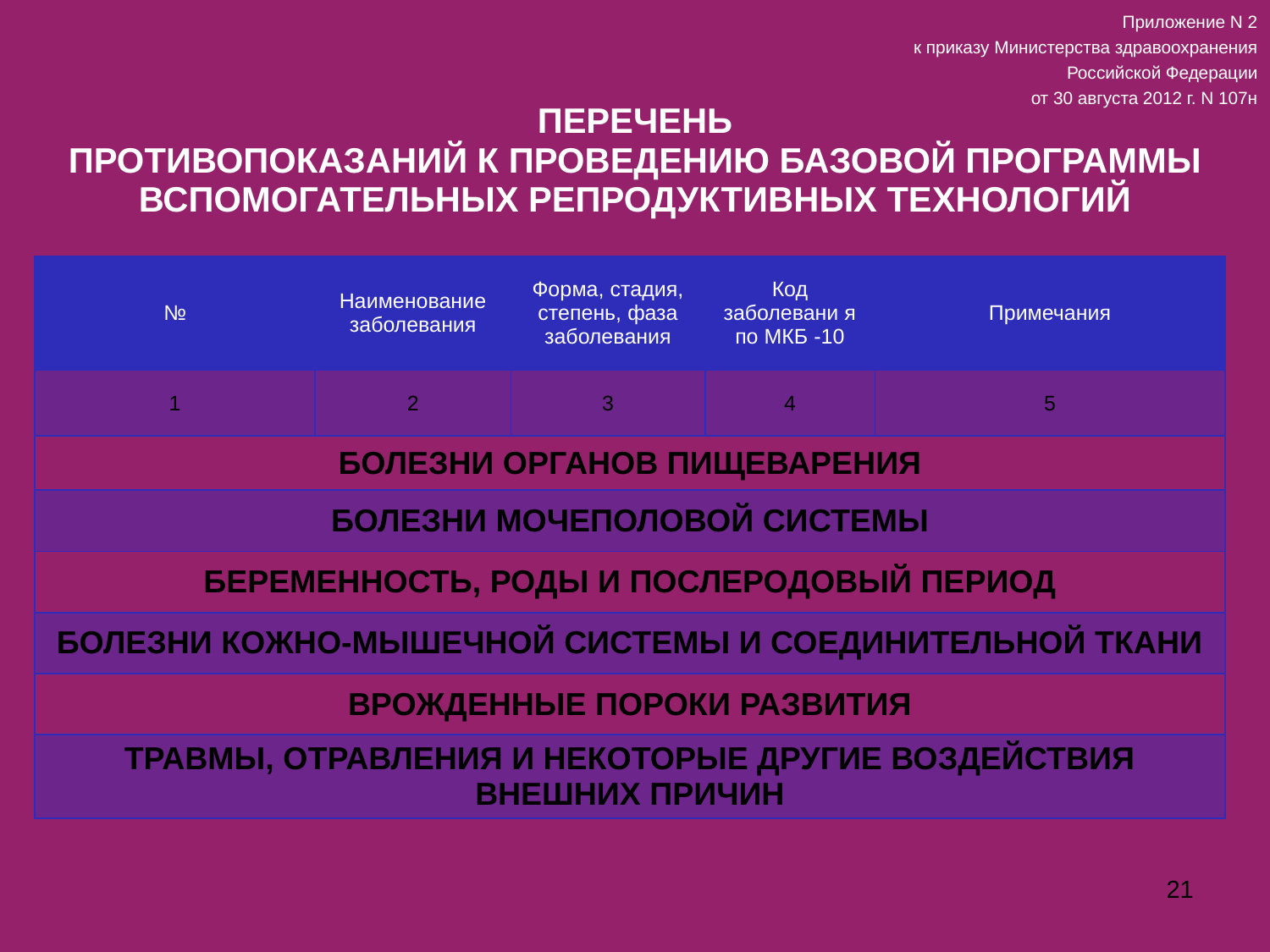

Приложение N 2
к приказу Министерства здравоохранения
Российской Федерации
от 30 августа 2012 г. N 107н

# ПЕРЕЧЕНЬ ПРОТИВОПОКАЗАНИЙ К ПРОВЕДЕНИЮ БАЗОВОЙ ПРОГРАММЫ ВСПОМОГАТЕЛЬНЫХ РЕПРОДУКТИВНЫХ ТЕХНОЛОГИЙ
| № | Наименование заболевания | Форма, стадия, степень, фаза заболевания | Код заболевани я по МКБ -10 | Примечания |
| --- | --- | --- | --- | --- |
| 1 | 2 | 3 | 4 | 5 |
| БОЛЕЗНИ ОРГАНОВ ПИЩЕВАРЕНИЯ |  |  |  |  |
| БОЛЕЗНИ МОЧЕПОЛОВОЙ СИСТЕМЫ |  |  |  |  |
| БЕРЕМЕННОСТЬ, РОДЫ И ПОСЛЕРОДОВЫЙ ПЕРИОД |  |  |  |  |
| БОЛЕЗНИ КОЖНО-МЫШЕЧНОЙ СИСТЕМЫ И СОЕДИНИТЕЛЬНОЙ ТКАНИ |  |  |  |  |
| ВРОЖДЕННЫЕ ПОРОКИ РАЗВИТИЯ |  |  |  |  |
| ТРАВМЫ, ОТРАВЛЕНИЯ И НЕКОТОРЫЕ ДРУГИЕ ВОЗДЕЙСТВИЯ ВНЕШНИХ ПРИЧИН |  |  |  |  |
21